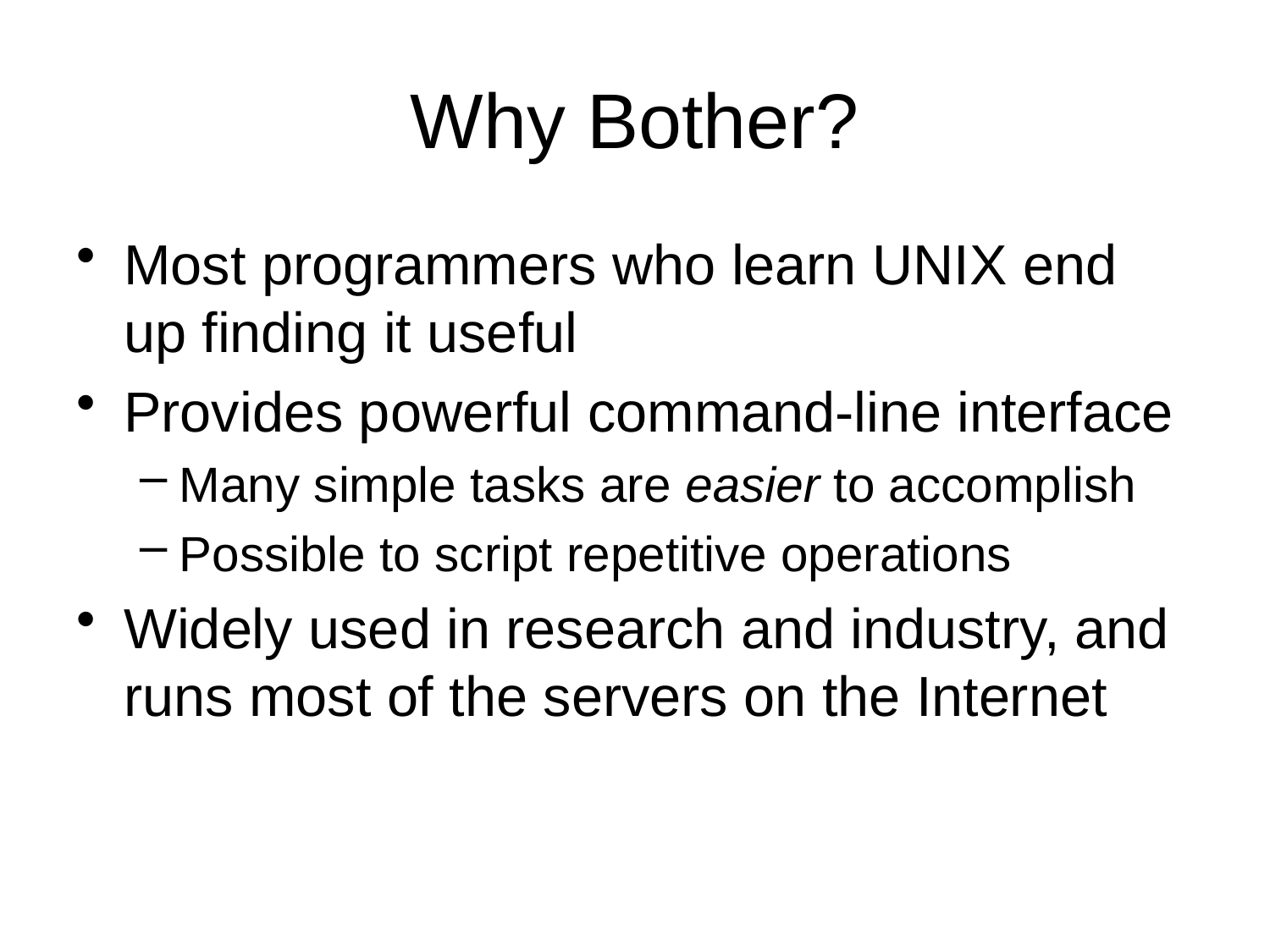

# Why Bother?
Most programmers who learn UNIX end up finding it useful
Provides powerful command-line interface
Many simple tasks are easier to accomplish
Possible to script repetitive operations
Widely used in research and industry, and runs most of the servers on the Internet